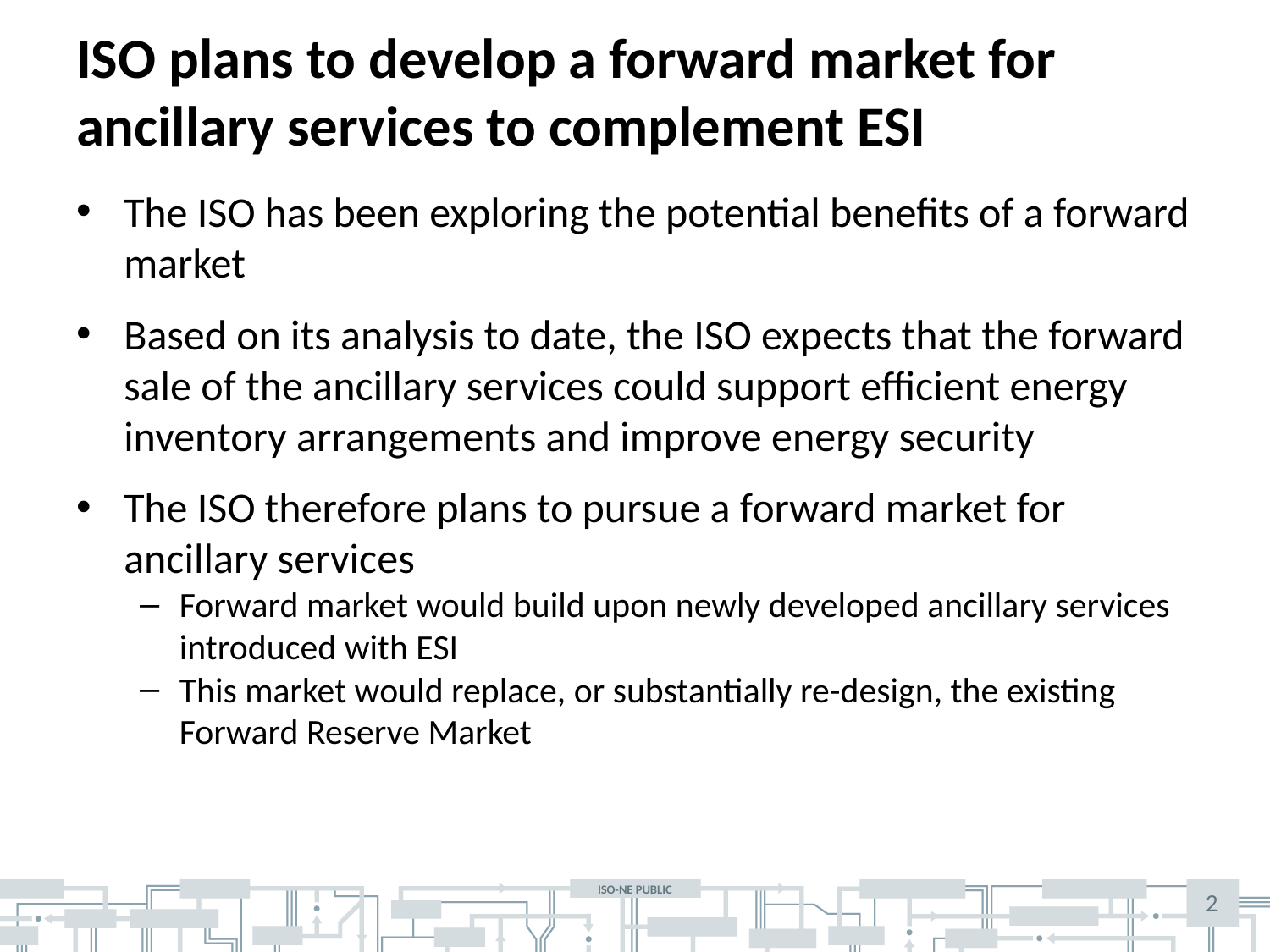

# ISO plans to develop a forward market for ancillary services to complement ESI
The ISO has been exploring the potential benefits of a forward market
Based on its analysis to date, the ISO expects that the forward sale of the ancillary services could support efficient energy inventory arrangements and improve energy security
The ISO therefore plans to pursue a forward market for ancillary services
Forward market would build upon newly developed ancillary services introduced with ESI
This market would replace, or substantially re-design, the existing Forward Reserve Market

2